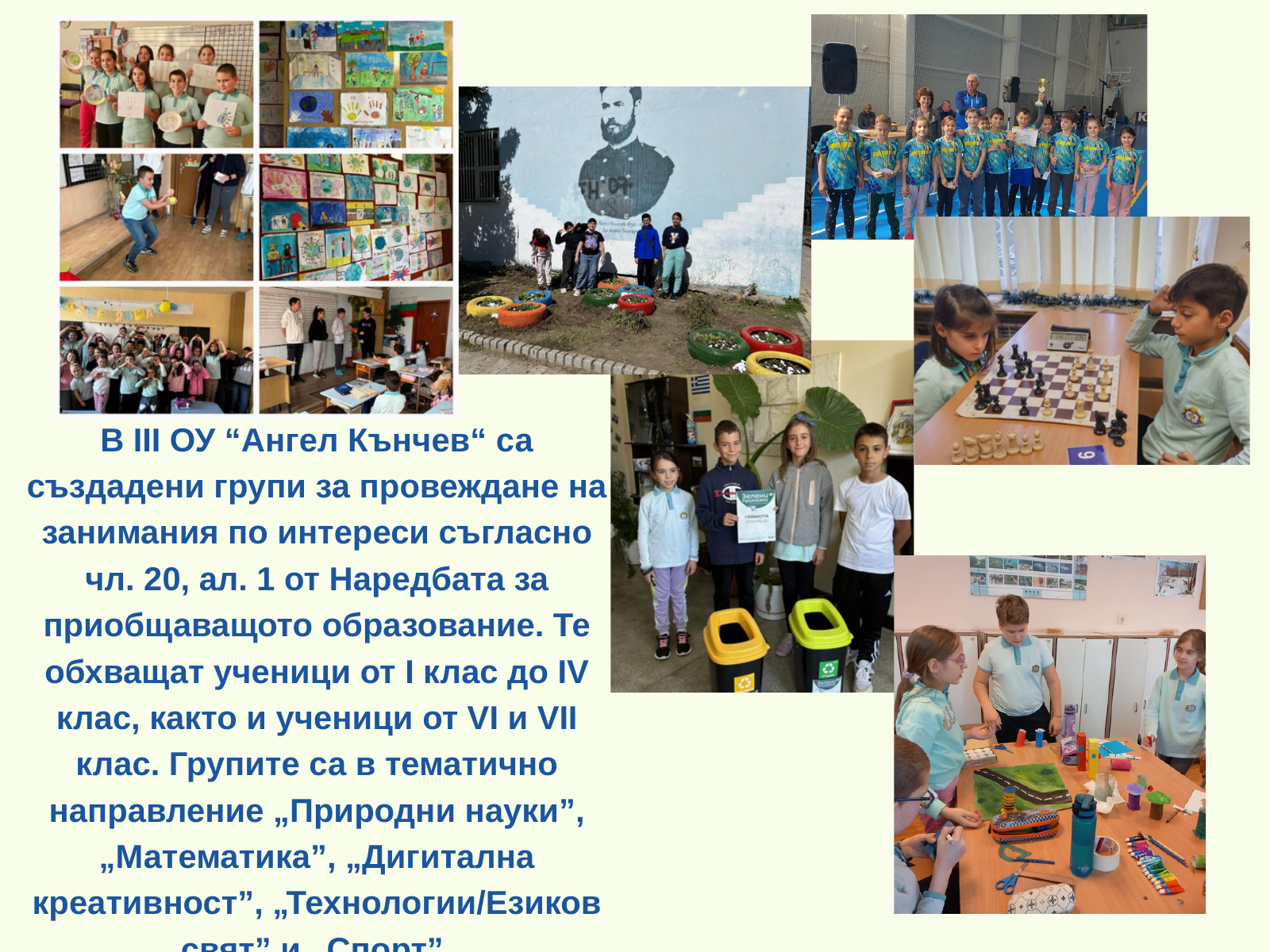

В III ОУ “Ангел Кънчев“ са създадени групи за провеждане на занимания по интереси съгласно чл. 20, ал. 1 от Наредбата за приобщаващото образование. Те обхващат ученици от I клас до IV клас, както и ученици от VI и VII клас. Групите са в тематично направление „Природни науки”, „Математика”, „Дигитална креативност”, „Технологии/Езиков свят” и „Спорт”.